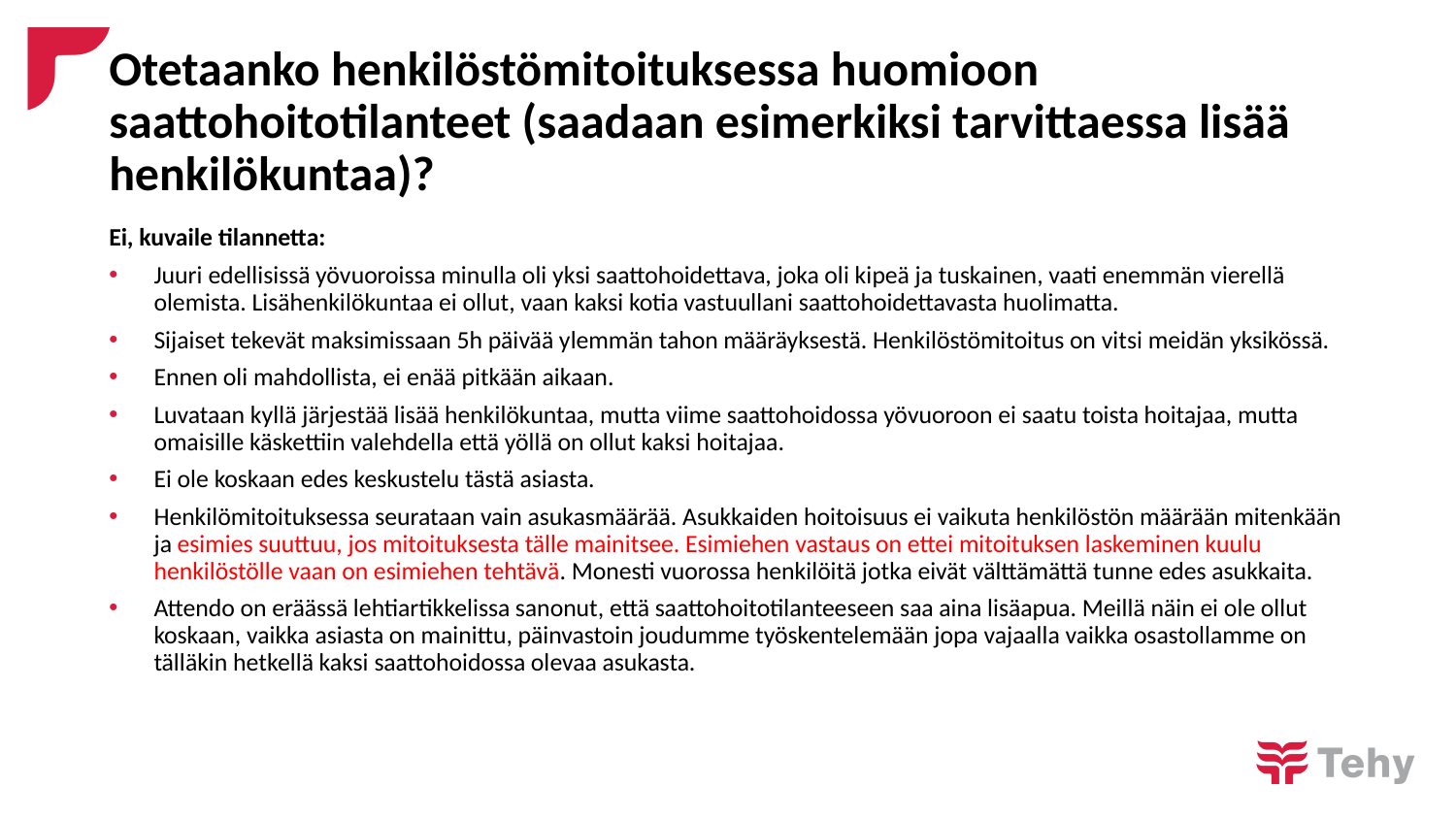

# Otetaanko henkilöstömitoituksessa huomioon saattohoitotilanteet (saadaan esimerkiksi tarvittaessa lisää henkilökuntaa)?
Ei, kuvaile tilannetta:
Juuri edellisissä yövuoroissa minulla oli yksi saattohoidettava, joka oli kipeä ja tuskainen, vaati enemmän vierellä olemista. Lisähenkilökuntaa ei ollut, vaan kaksi kotia vastuullani saattohoidettavasta huolimatta.
Sijaiset tekevät maksimissaan 5h päivää ylemmän tahon määräyksestä. Henkilöstömitoitus on vitsi meidän yksikössä.
Ennen oli mahdollista, ei enää pitkään aikaan.
Luvataan kyllä järjestää lisää henkilökuntaa, mutta viime saattohoidossa yövuoroon ei saatu toista hoitajaa, mutta omaisille käskettiin valehdella että yöllä on ollut kaksi hoitajaa.
Ei ole koskaan edes keskustelu tästä asiasta.
Henkilömitoituksessa seurataan vain asukasmäärää. Asukkaiden hoitoisuus ei vaikuta henkilöstön määrään mitenkään ja esimies suuttuu, jos mitoituksesta tälle mainitsee. Esimiehen vastaus on ettei mitoituksen laskeminen kuulu henkilöstölle vaan on esimiehen tehtävä. Monesti vuorossa henkilöitä jotka eivät välttämättä tunne edes asukkaita.
Attendo on eräässä lehtiartikkelissa sanonut, että saattohoitotilanteeseen saa aina lisäapua. Meillä näin ei ole ollut koskaan, vaikka asiasta on mainittu, päinvastoin joudumme työskentelemään jopa vajaalla vaikka osastollamme on tälläkin hetkellä kaksi saattohoidossa olevaa asukasta.